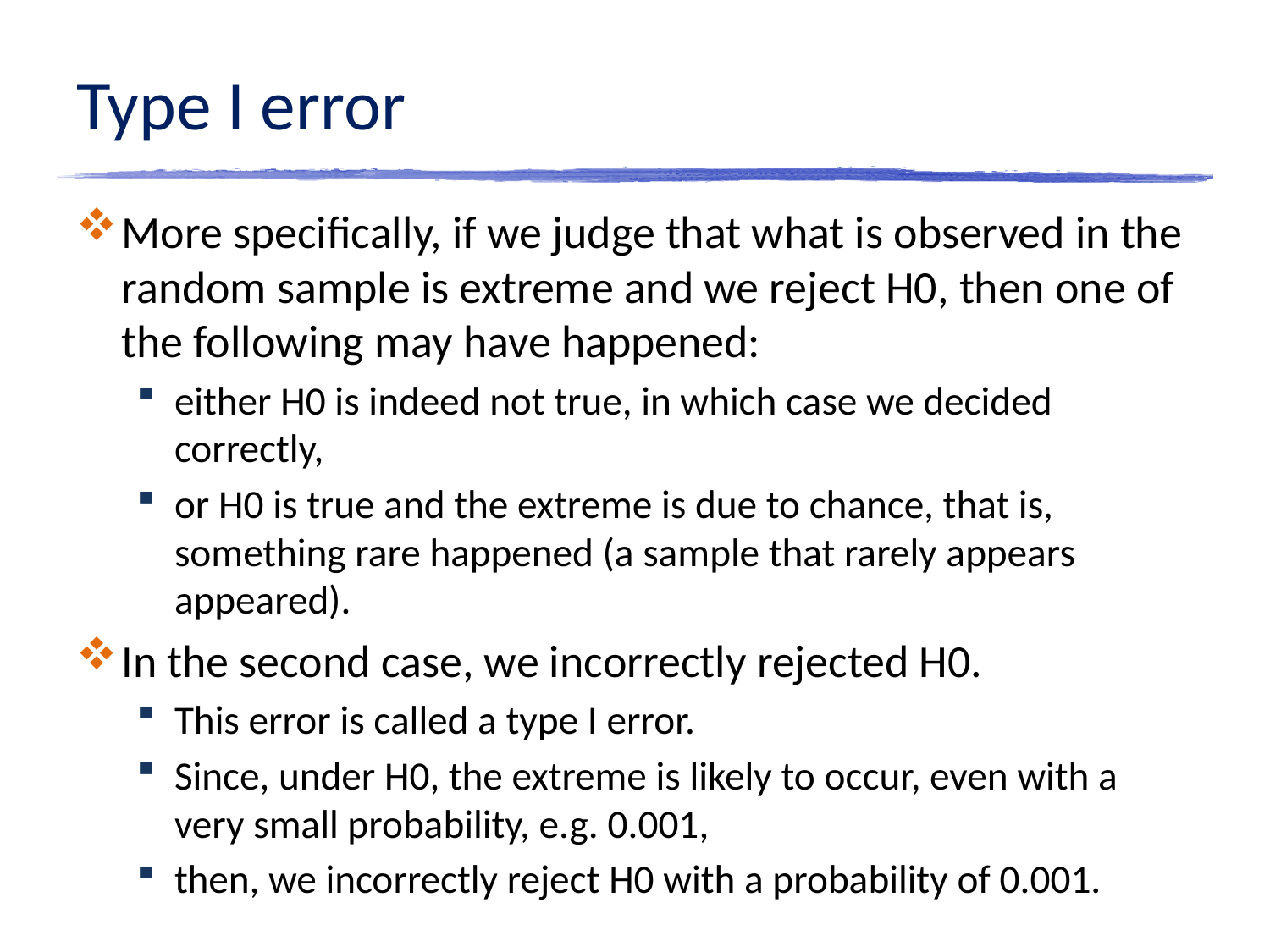

# Type I error
More specifically, if we judge that what is observed in the random sample is extreme and we reject H0, then one of the following may have happened:
either H0 is indeed not true, in which case we decided correctly,
or H0 is true and the extreme is due to chance, that is, something rare happened (a sample that rarely appears appeared).
In the second case, we incorrectly rejected H0.
This error is called a type I error.
Since, under H0, the extreme is likely to occur, even with a very small probability, e.g. 0.001,
then, we incorrectly reject H0 with a probability of 0.001.